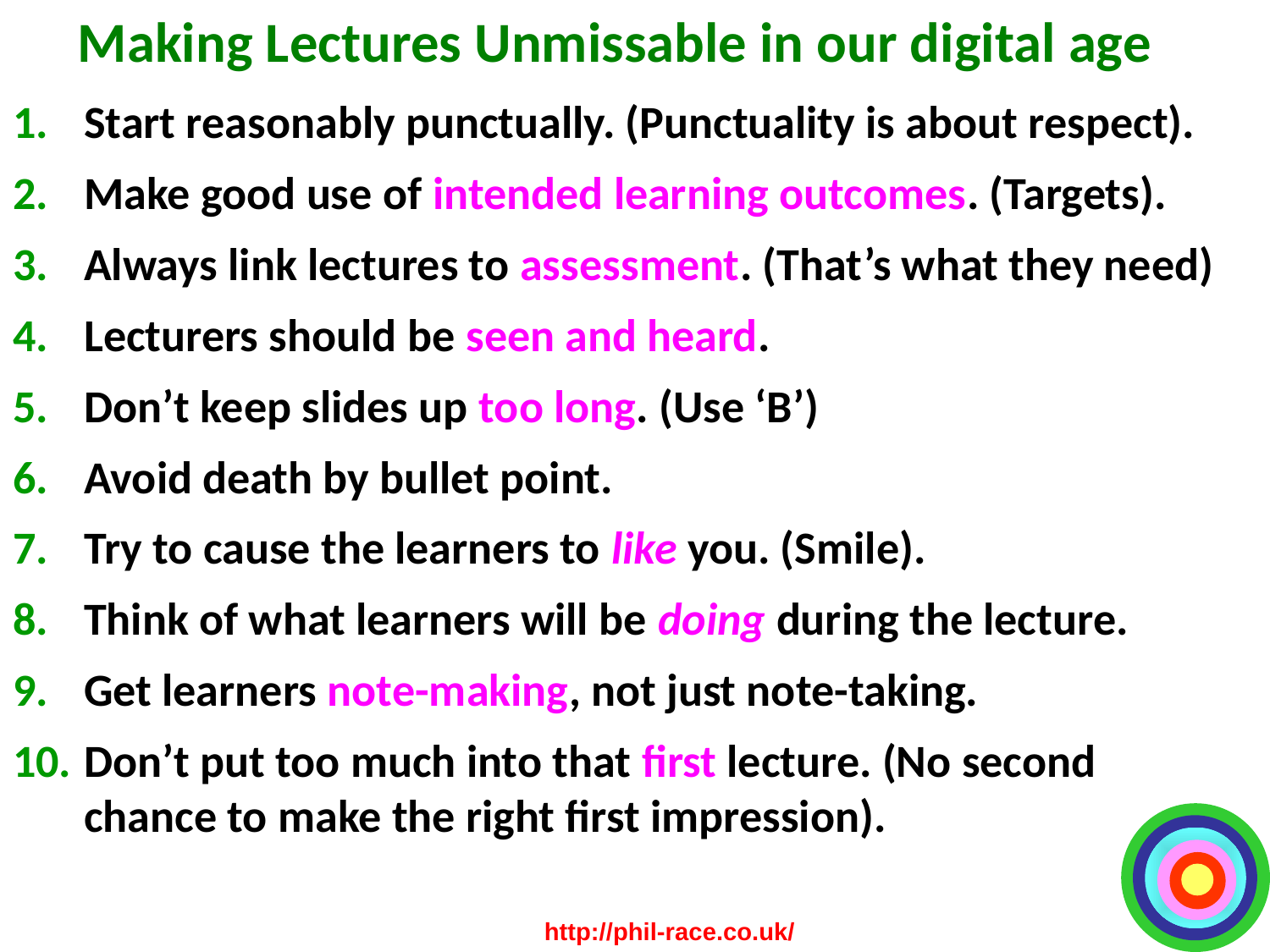

Making Lectures Unmissable in our digital age
#
Start reasonably punctually. (Punctuality is about respect).
Make good use of intended learning outcomes. (Targets).
Always link lectures to assessment. (That’s what they need)
Lecturers should be seen and heard.
Don’t keep slides up too long. (Use ‘B’)
Avoid death by bullet point.
Try to cause the learners to like you. (Smile).
Think of what learners will be doing during the lecture.
Get learners note-making, not just note-taking.
Don’t put too much into that first lecture. (No second chance to make the right first impression).